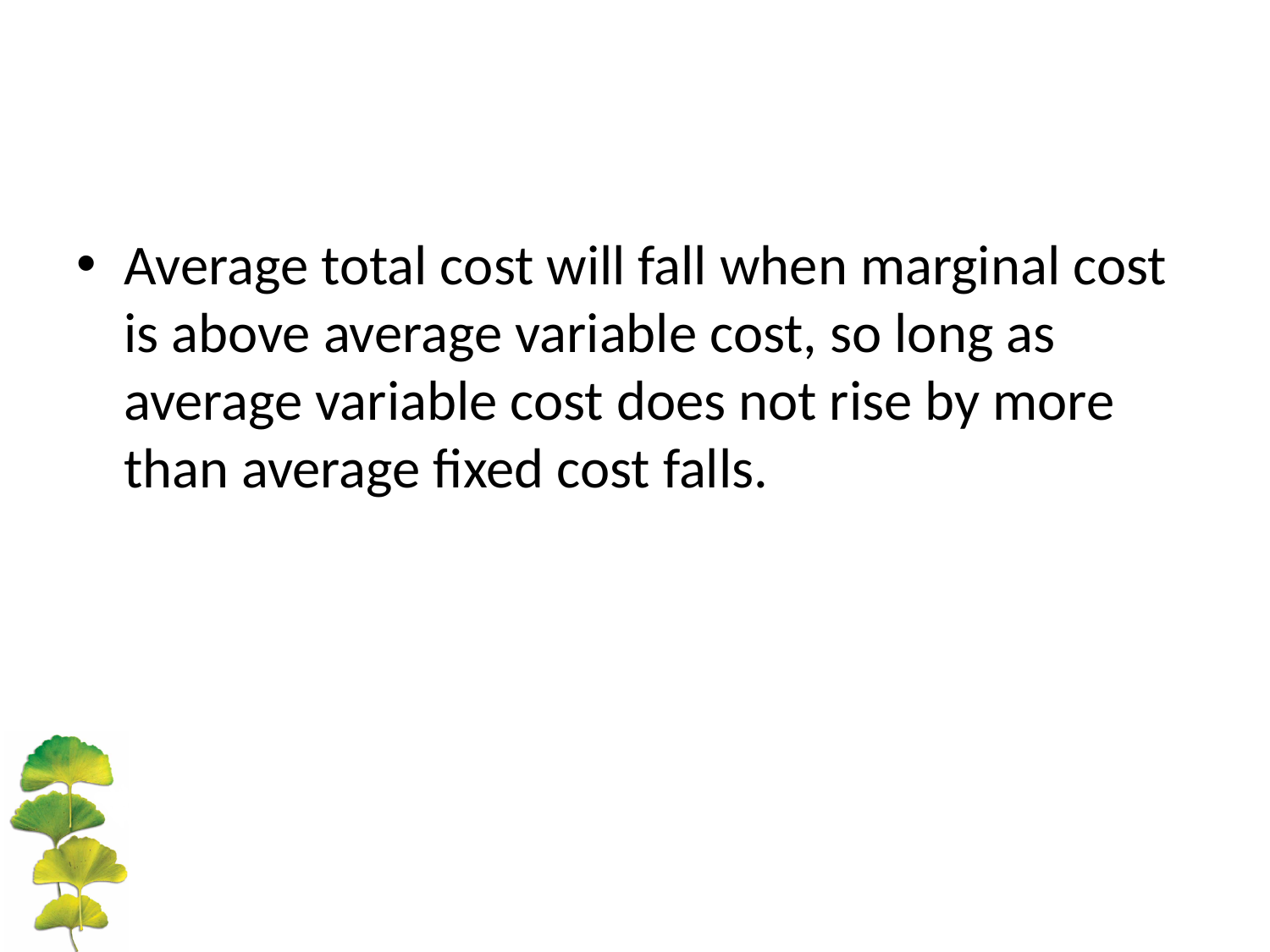

Average total cost will fall when marginal cost is above average variable cost, so long as average variable cost does not rise by more than average fixed cost falls.